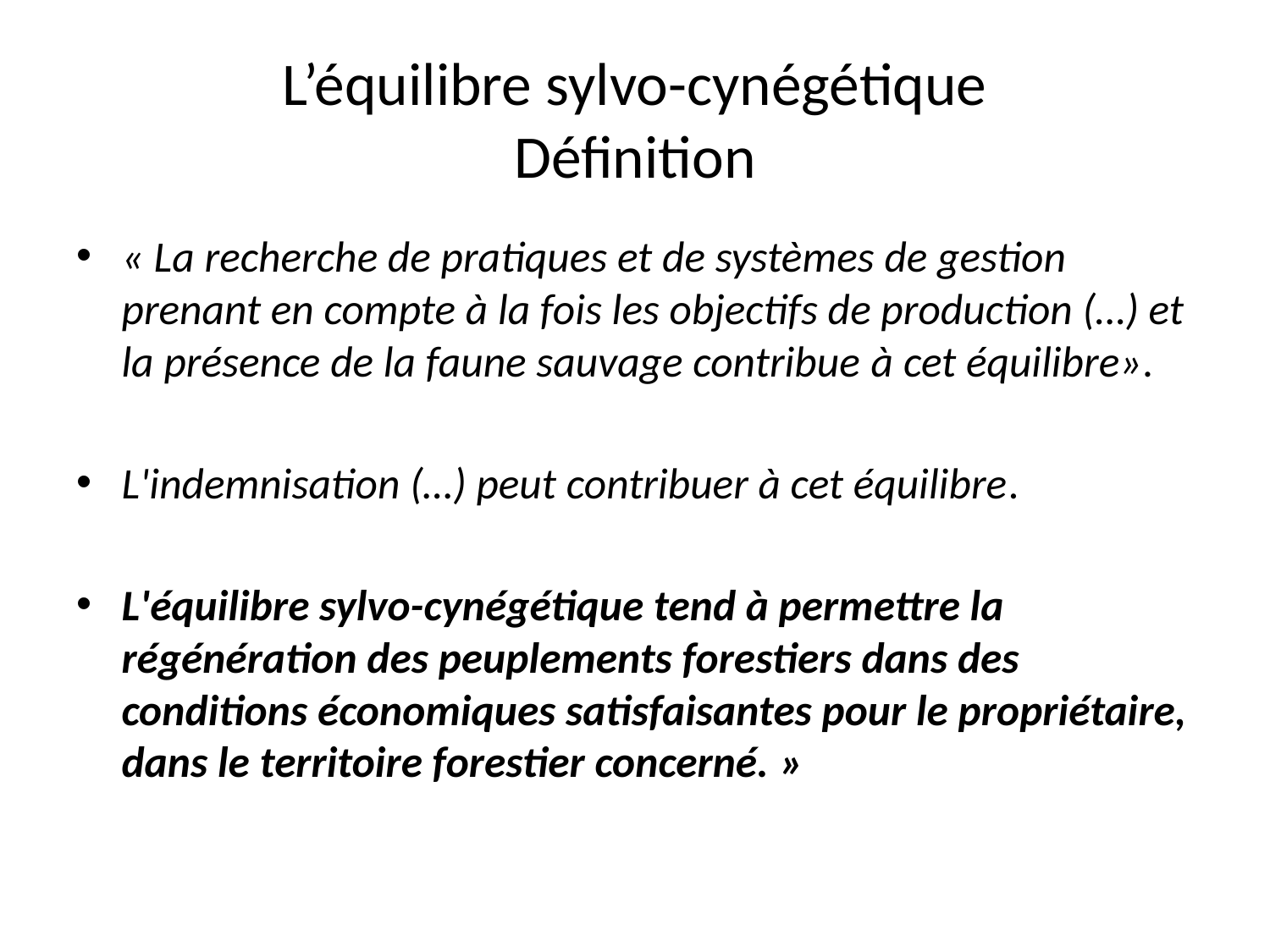

# L’équilibre sylvo-cynégétique Définition
« La recherche de pratiques et de systèmes de gestion prenant en compte à la fois les objectifs de production (…) et la présence de la faune sauvage contribue à cet équilibre».

L'indemnisation (…) peut contribuer à cet équilibre.

L'équilibre sylvo-cynégétique tend à permettre la régénération des peuplements forestiers dans des conditions économiques satisfaisantes pour le propriétaire, dans le territoire forestier concerné. »